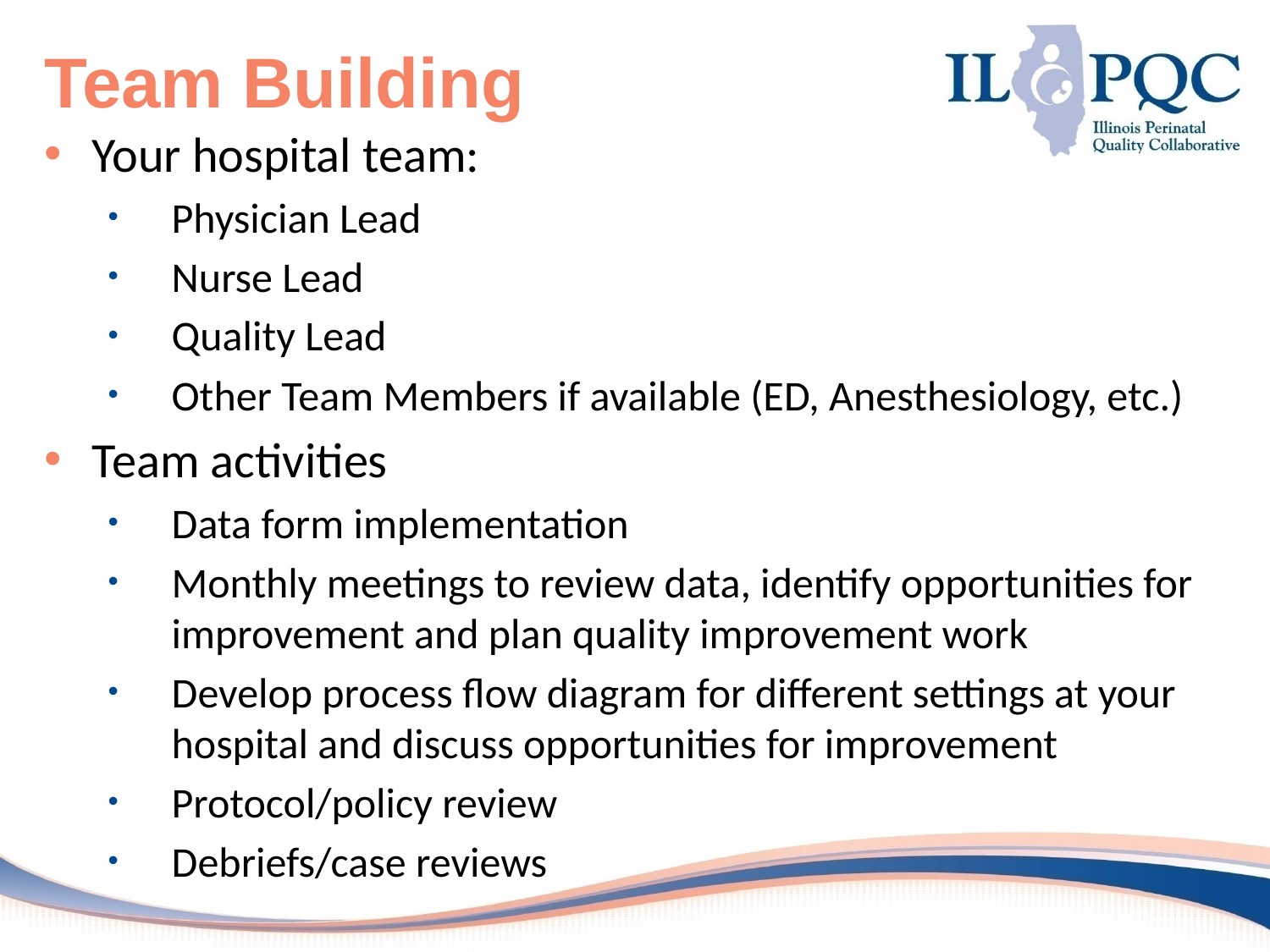

# Team Building
Your hospital team:
Physician Lead
Nurse Lead
Quality Lead
Other Team Members if available (ED, Anesthesiology, etc.)
Team activities
Data form implementation
Monthly meetings to review data, identify opportunities for improvement and plan quality improvement work
Develop process flow diagram for different settings at your hospital and discuss opportunities for improvement
Protocol/policy review
Debriefs/case reviews